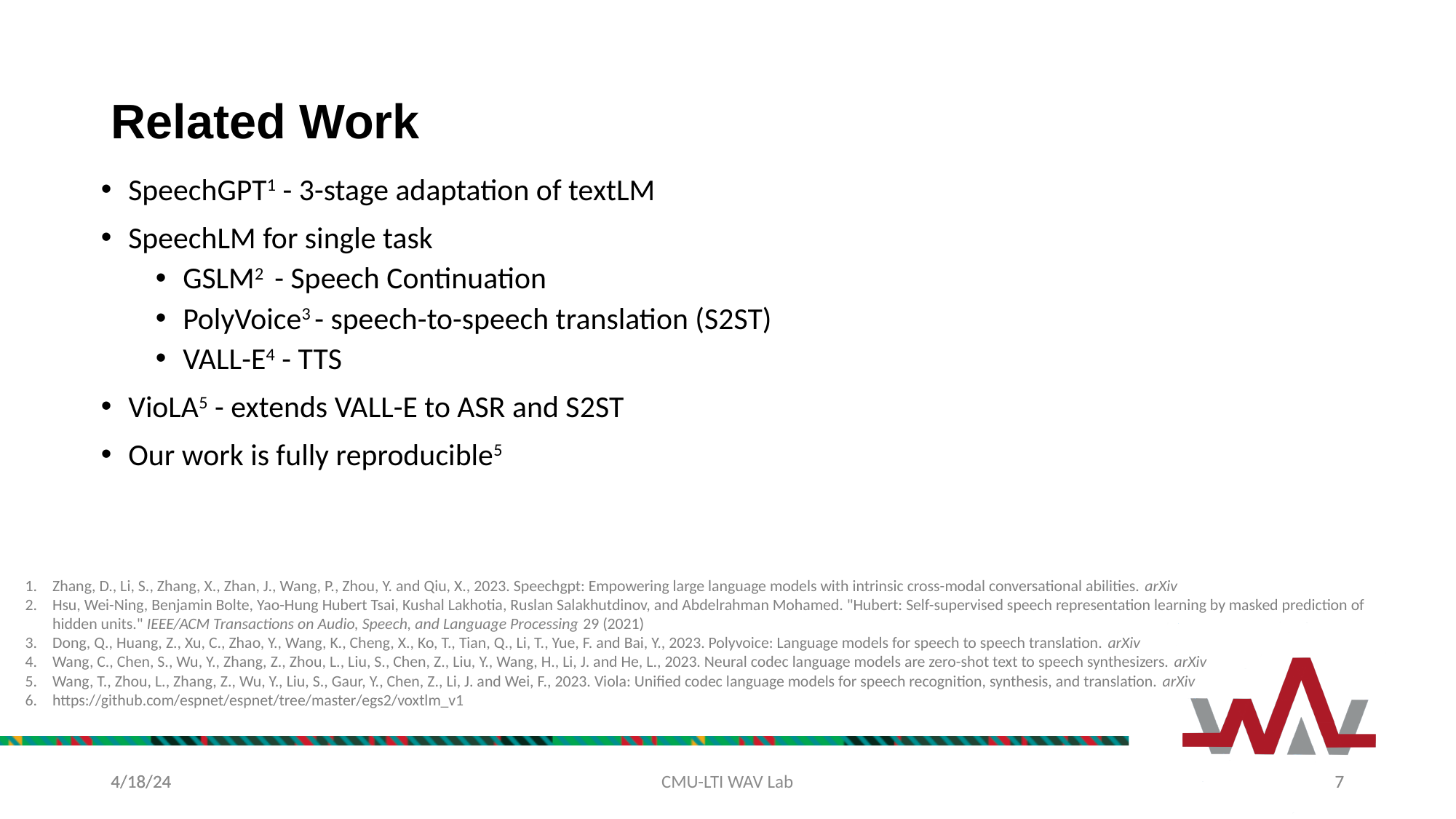

# Related Work
SpeechGPT1 - 3-stage adaptation of textLM
SpeechLM for single task
GSLM2  - Speech Continuation
PolyVoice3 - speech-to-speech translation (S2ST)
VALL-E4 - TTS
VioLA5 - extends VALL-E to ASR and S2ST
Our work is fully reproducible5
Zhang, D., Li, S., Zhang, X., Zhan, J., Wang, P., Zhou, Y. and Qiu, X., 2023. Speechgpt: Empowering large language models with intrinsic cross-modal conversational abilities. arXiv
Hsu, Wei-Ning, Benjamin Bolte, Yao-Hung Hubert Tsai, Kushal Lakhotia, Ruslan Salakhutdinov, and Abdelrahman Mohamed. "Hubert: Self-supervised speech representation learning by masked prediction of hidden units." IEEE/ACM Transactions on Audio, Speech, and Language Processing 29 (2021)
Dong, Q., Huang, Z., Xu, C., Zhao, Y., Wang, K., Cheng, X., Ko, T., Tian, Q., Li, T., Yue, F. and Bai, Y., 2023. Polyvoice: Language models for speech to speech translation. arXiv
Wang, C., Chen, S., Wu, Y., Zhang, Z., Zhou, L., Liu, S., Chen, Z., Liu, Y., Wang, H., Li, J. and He, L., 2023. Neural codec language models are zero-shot text to speech synthesizers. arXiv
Wang, T., Zhou, L., Zhang, Z., Wu, Y., Liu, S., Gaur, Y., Chen, Z., Li, J. and Wei, F., 2023. Viola: Unified codec language models for speech recognition, synthesis, and translation. arXiv
https://github.com/espnet/espnet/tree/master/egs2/voxtlm_v1